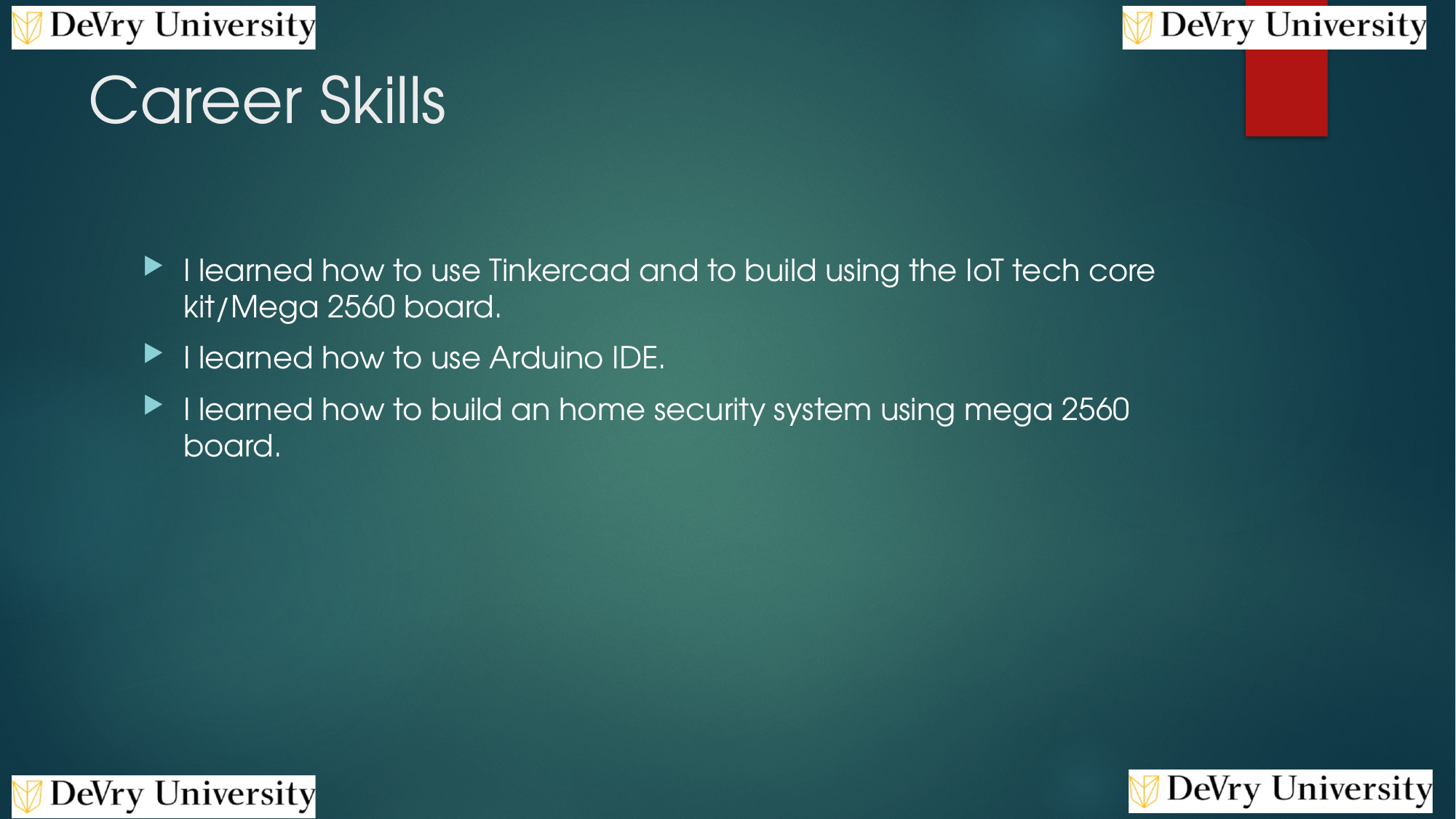

# Career Skills
I learned how to use Tinkercad and to build using the IoT tech core kit/Mega 2560 board.
I learned how to use Arduino IDE.
I learned how to build an home security system using mega 2560 board.